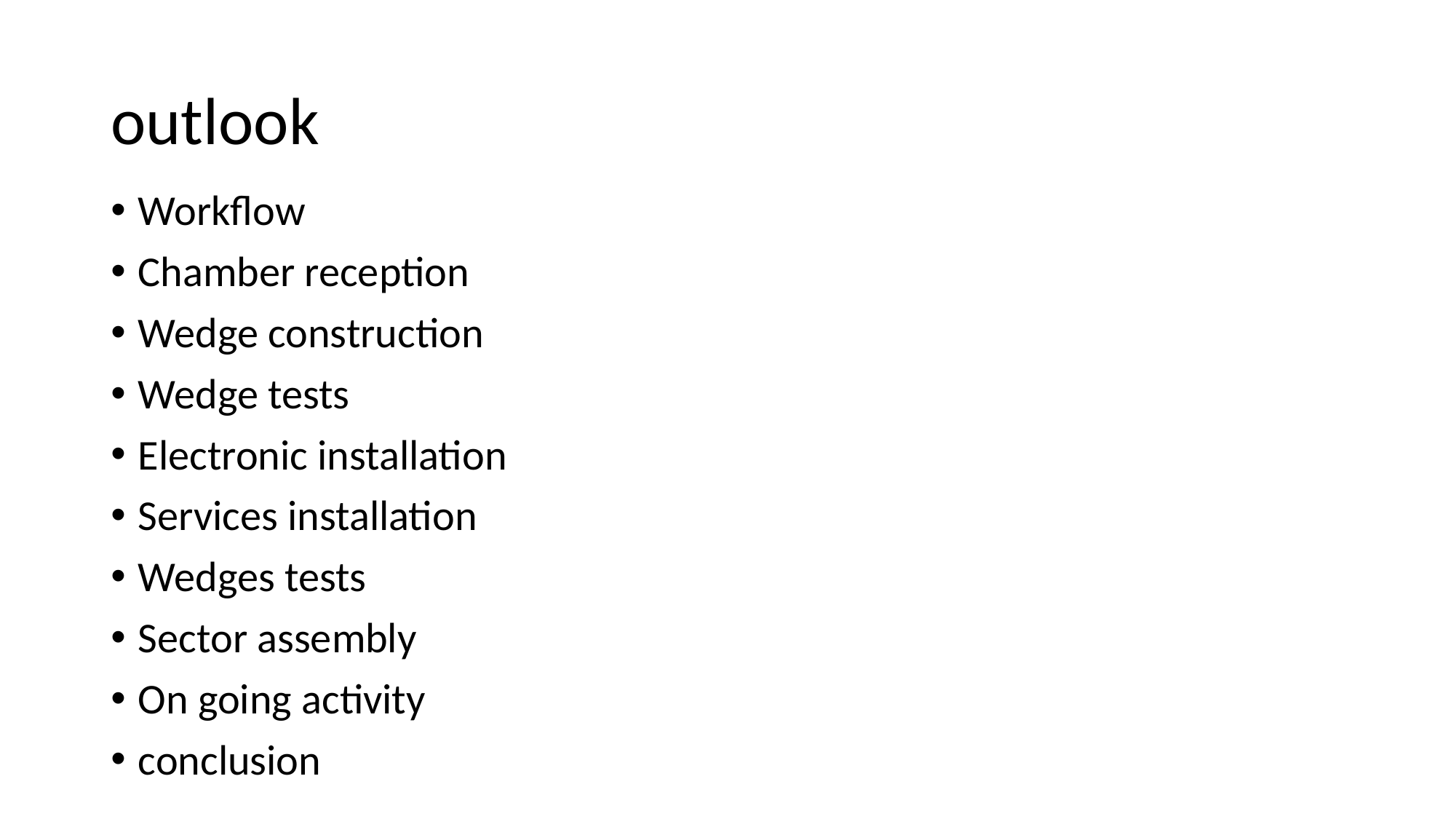

# outlook
Workflow
Chamber reception
Wedge construction
Wedge tests
Electronic installation
Services installation
Wedges tests
Sector assembly
On going activity
conclusion